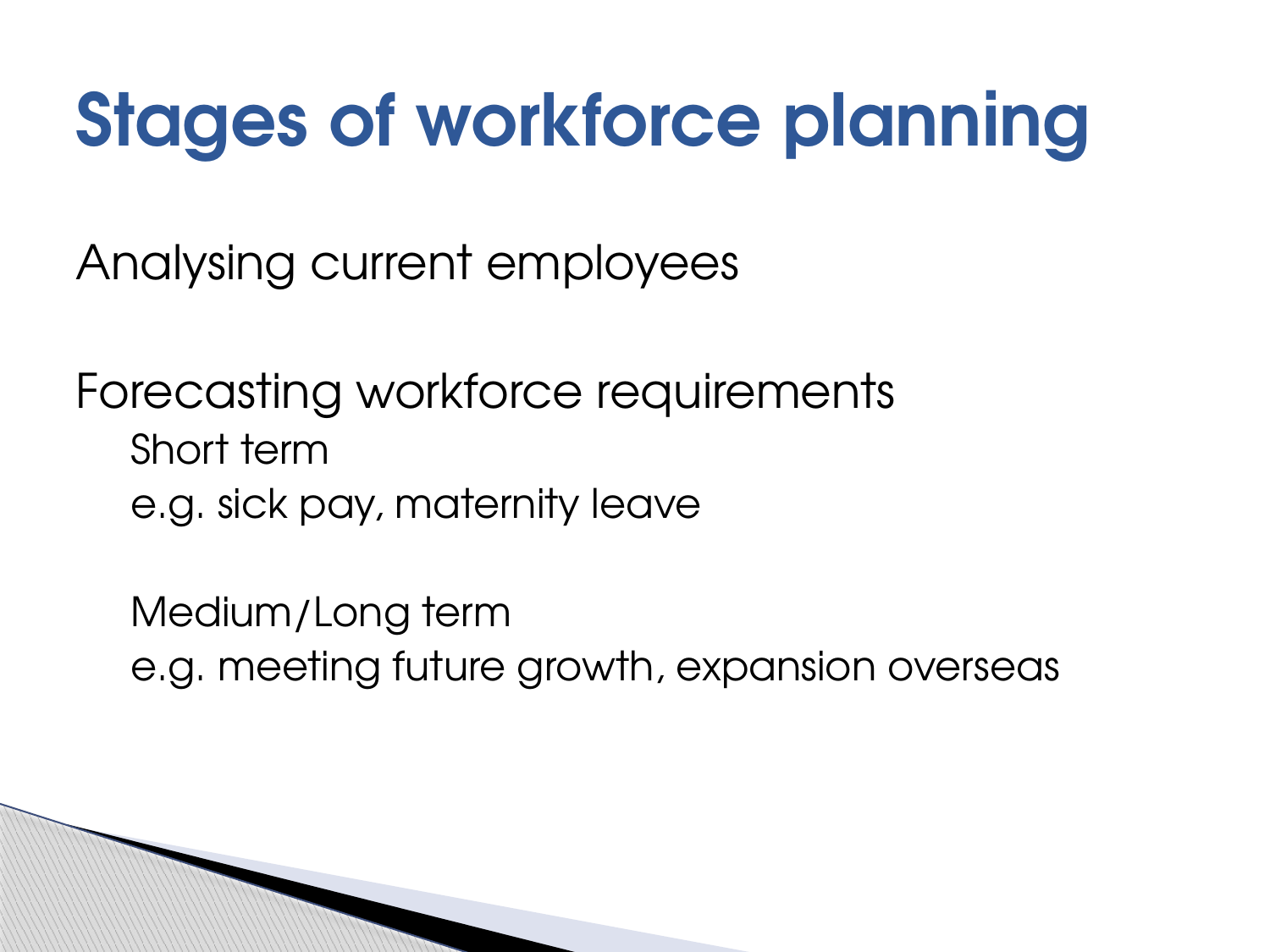

# Stages of workforce planning
Analysing current employees

Forecasting workforce requirements
Short term
e.g. sick pay, maternity leave

Medium/Long term
e.g. meeting future growth, expansion overseas